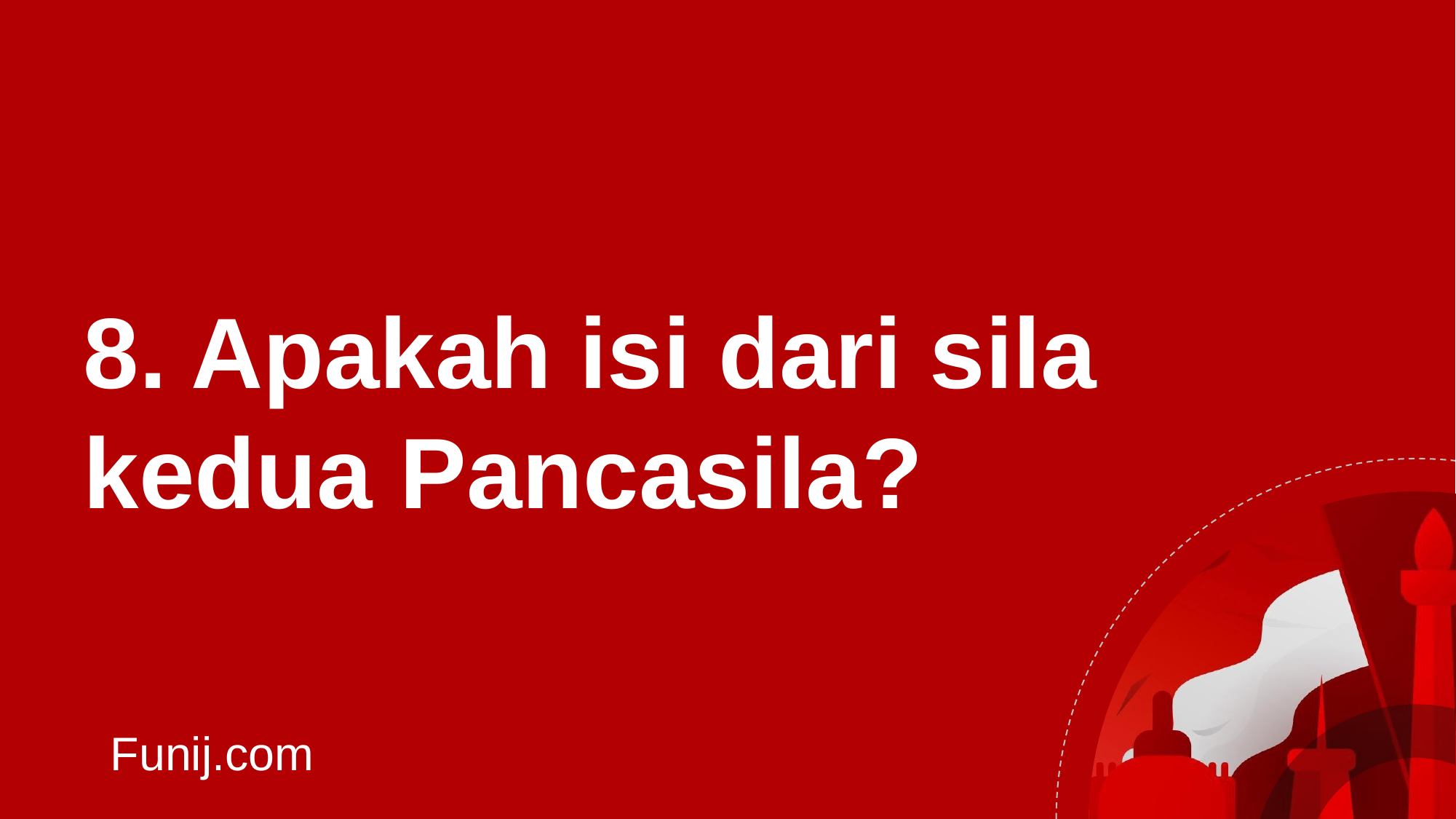

8. Apakah isi dari sila kedua Pancasila?

Funij.com